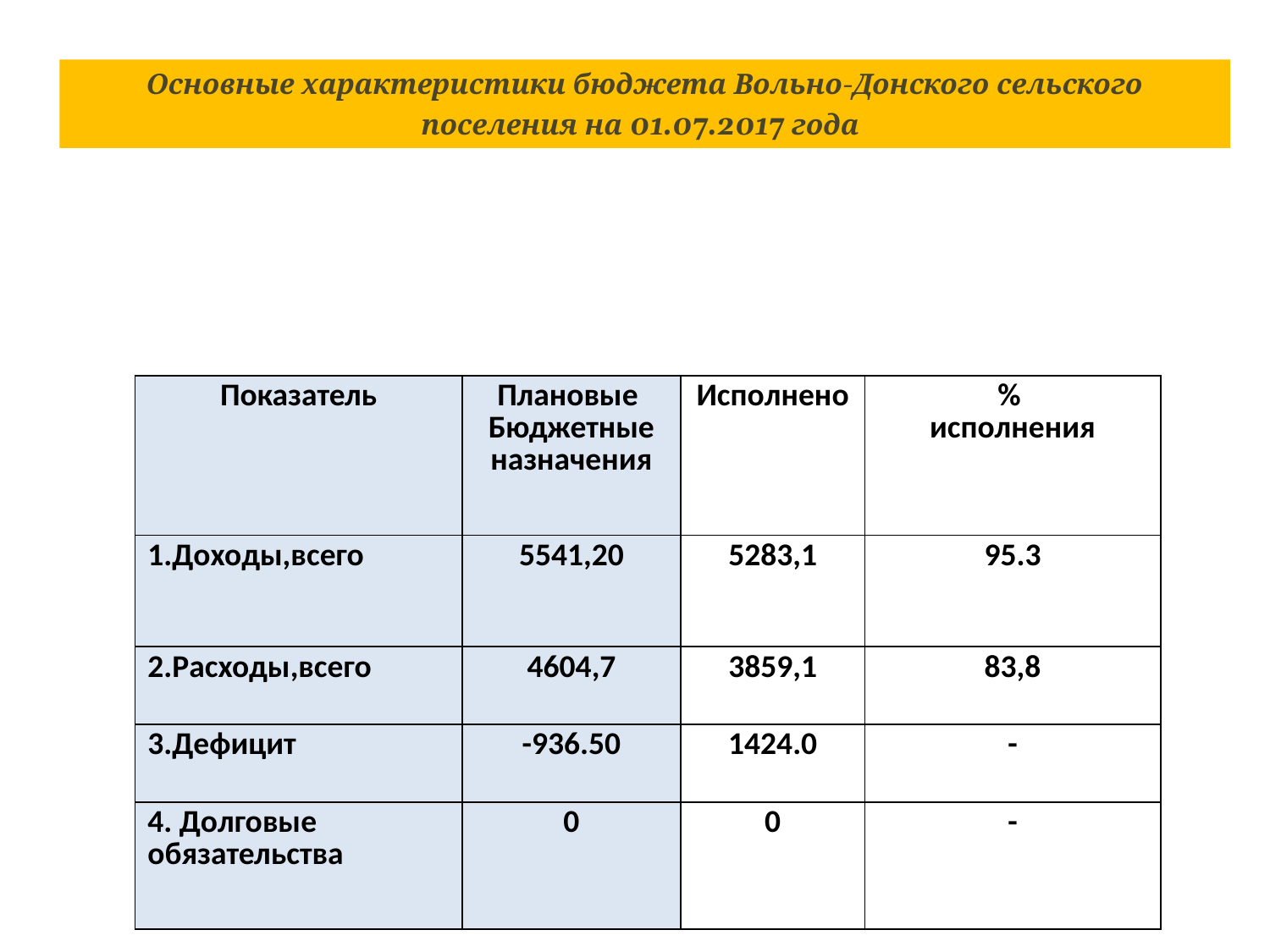

Основные характеристики бюджета Вольно-Донского сельского поселения на 01.07.2017 года
| Показатель | Плановые Бюджетные назначения | Исполнено | % исполнения |
| --- | --- | --- | --- |
| 1.Доходы,всего | 5541,20 | 5283,1 | 95.3 |
| 2.Расходы,всего | 4604,7 | 3859,1 | 83,8 |
| 3.Дефицит | -936.50 | 1424.0 | - |
| 4. Долговые обязательства | 0 | 0 | - |